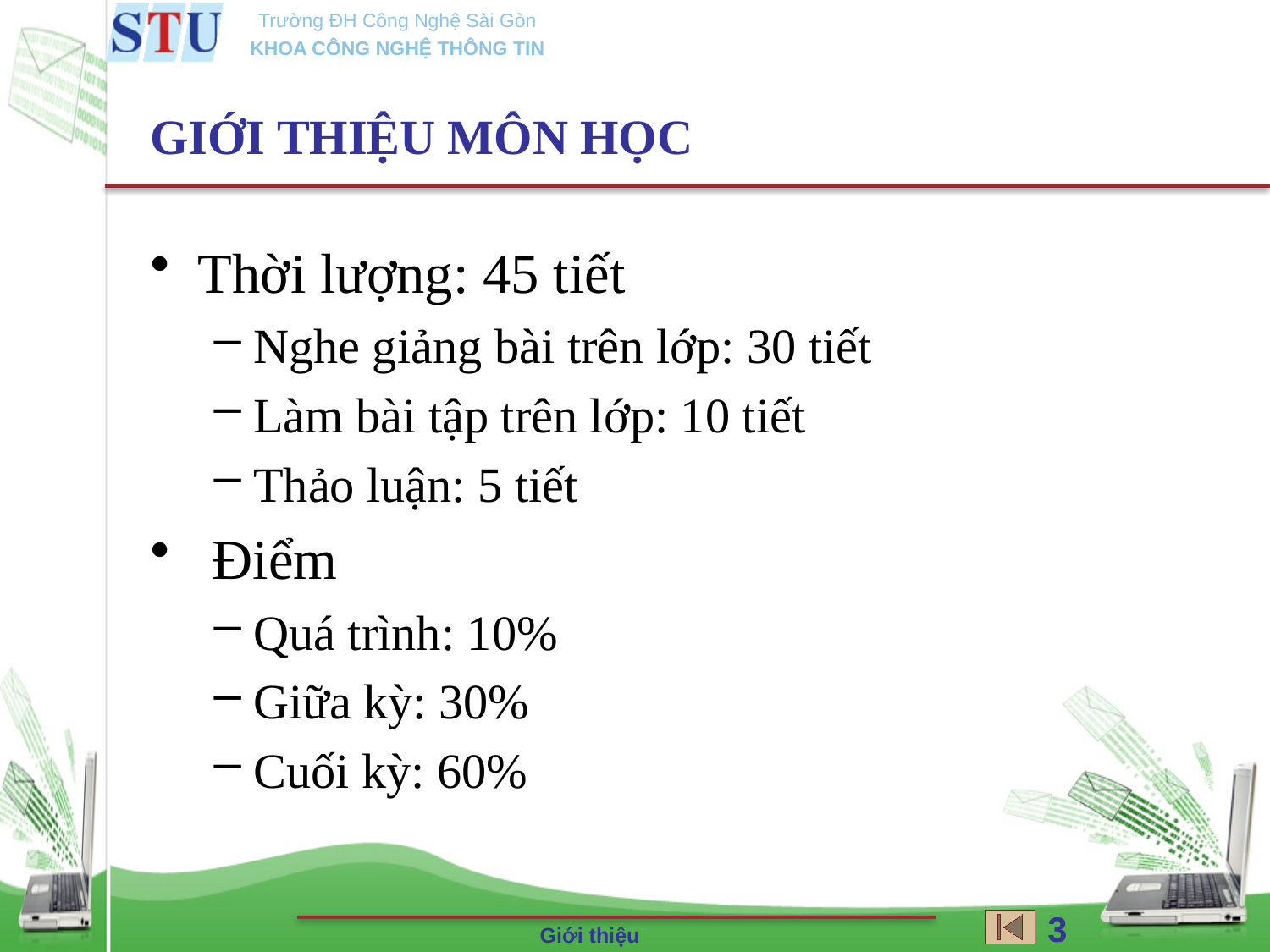

# GIỚI THIỆU MÔN HỌC
Thời lượng: 45 tiết
Nghe giảng bài trên lớp: 30 tiết
Làm bài tập trên lớp: 10 tiết
Thảo luận: 5 tiết
 Điểm
Quá trình: 10%
Giữa kỳ: 30%
Cuối kỳ: 60%
3
Giới thiệu